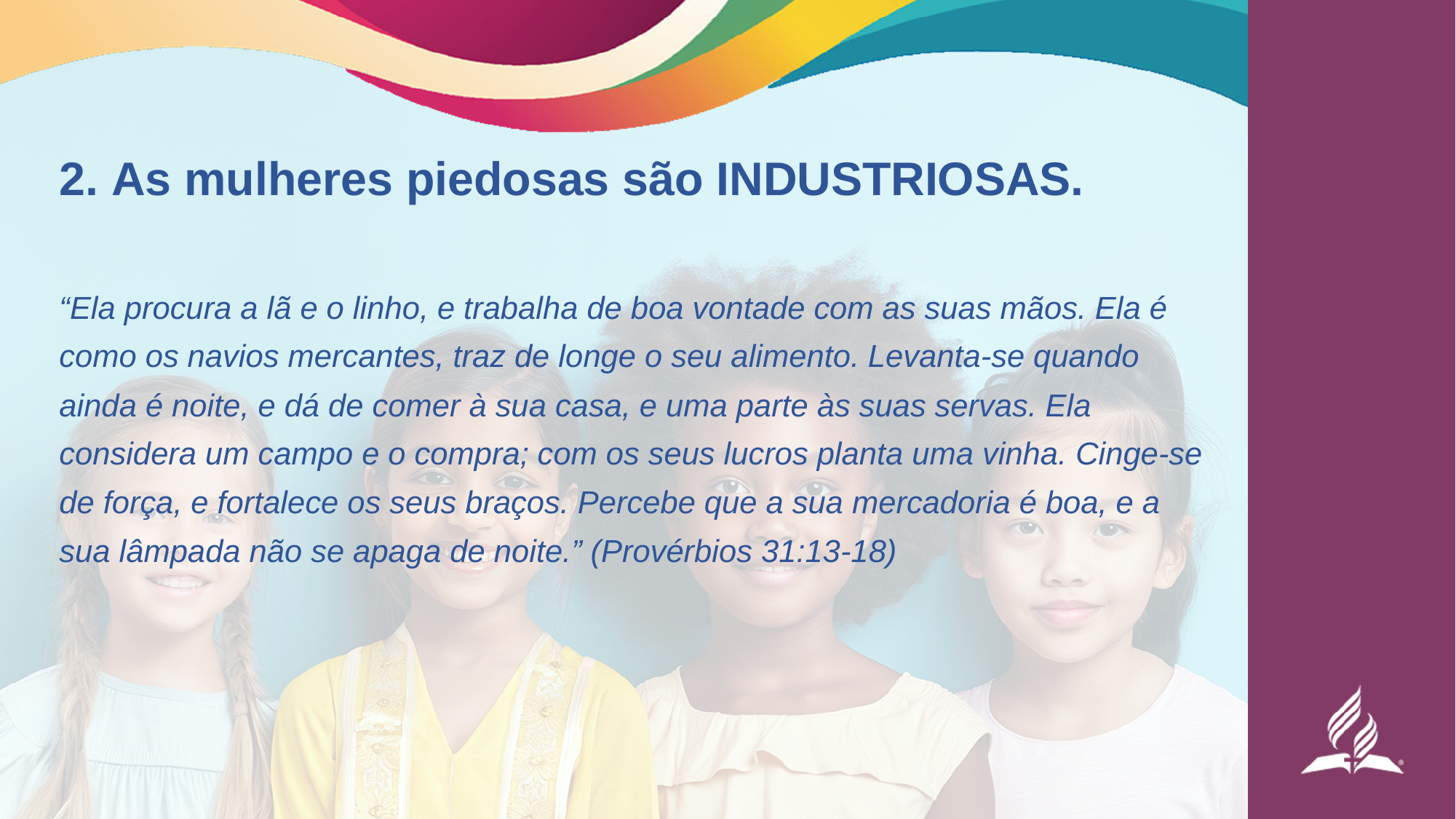

# 2. As mulheres piedosas são INDUSTRIOSAS.
“Ela procura a lã e o linho, e trabalha de boa vontade com as suas mãos. Ela é como os navios mercantes, traz de longe o seu alimento. Levanta-se quando ainda é noite, e dá de comer à sua casa, e uma parte às suas servas. Ela considera um campo e o compra; com os seus lucros planta uma vinha. Cinge-se de força, e fortalece os seus braços. Percebe que a sua mercadoria é boa, e a sua lâmpada não se apaga de noite.” (Provérbios 31:13-18)